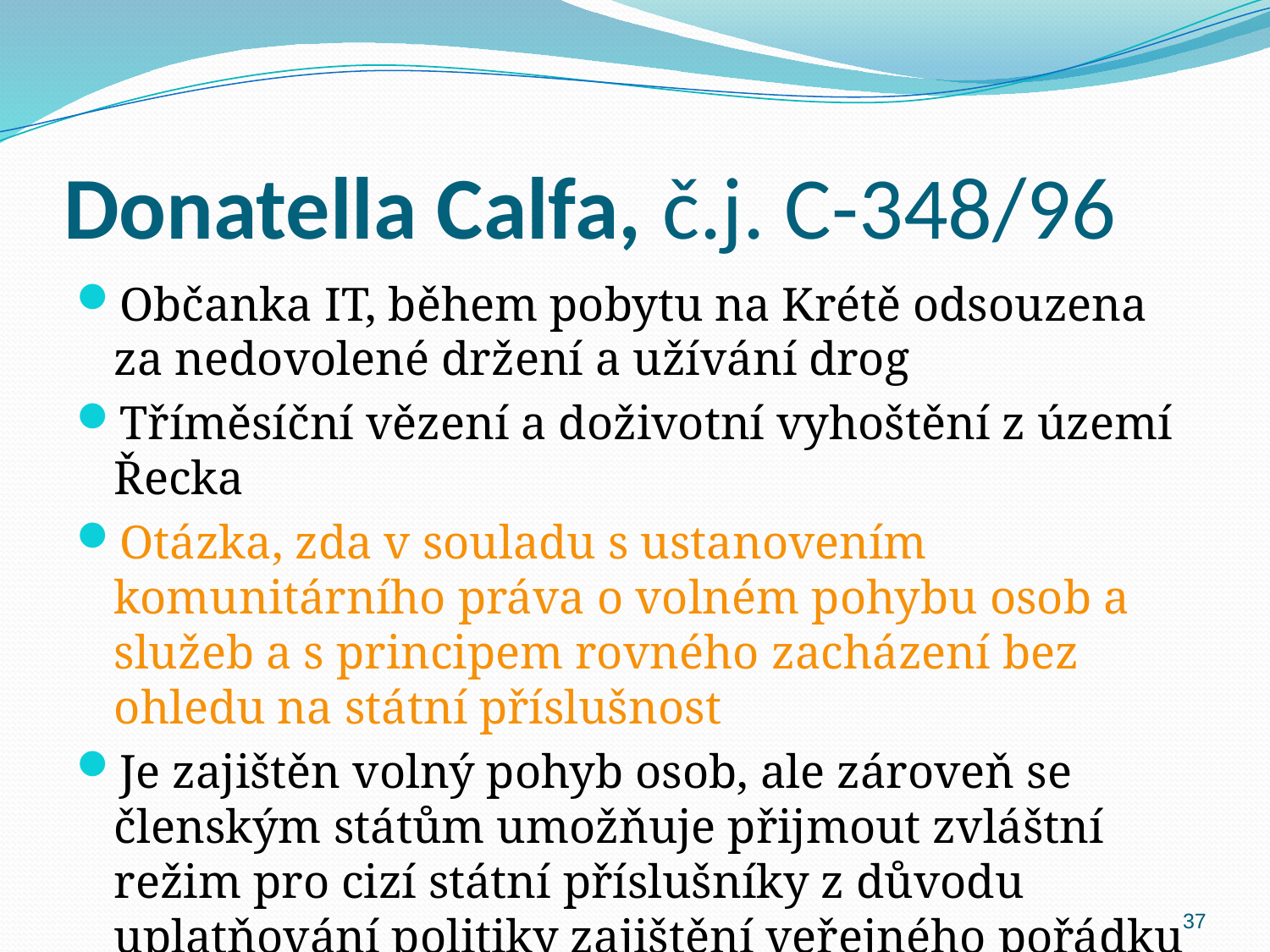

# Donatella Calfa, č.j. C-348/96
Občanka IT, během pobytu na Krétě odsouzena za nedovolené držení a užívání drog
Tříměsíční vězení a doživotní vyhoštění z území Řecka
Otázka, zda v souladu s ustanovením komunitárního práva o volném pohybu osob a služeb a s principem rovného zacházení bez ohledu na státní příslušnost
Je zajištěn volný pohyb osob, ale zároveň se členským státům umožňuje přijmout zvláštní režim pro cizí státní příslušníky z důvodu uplatňování politiky zajištění veřejného pořádku a bezpečnosti

37